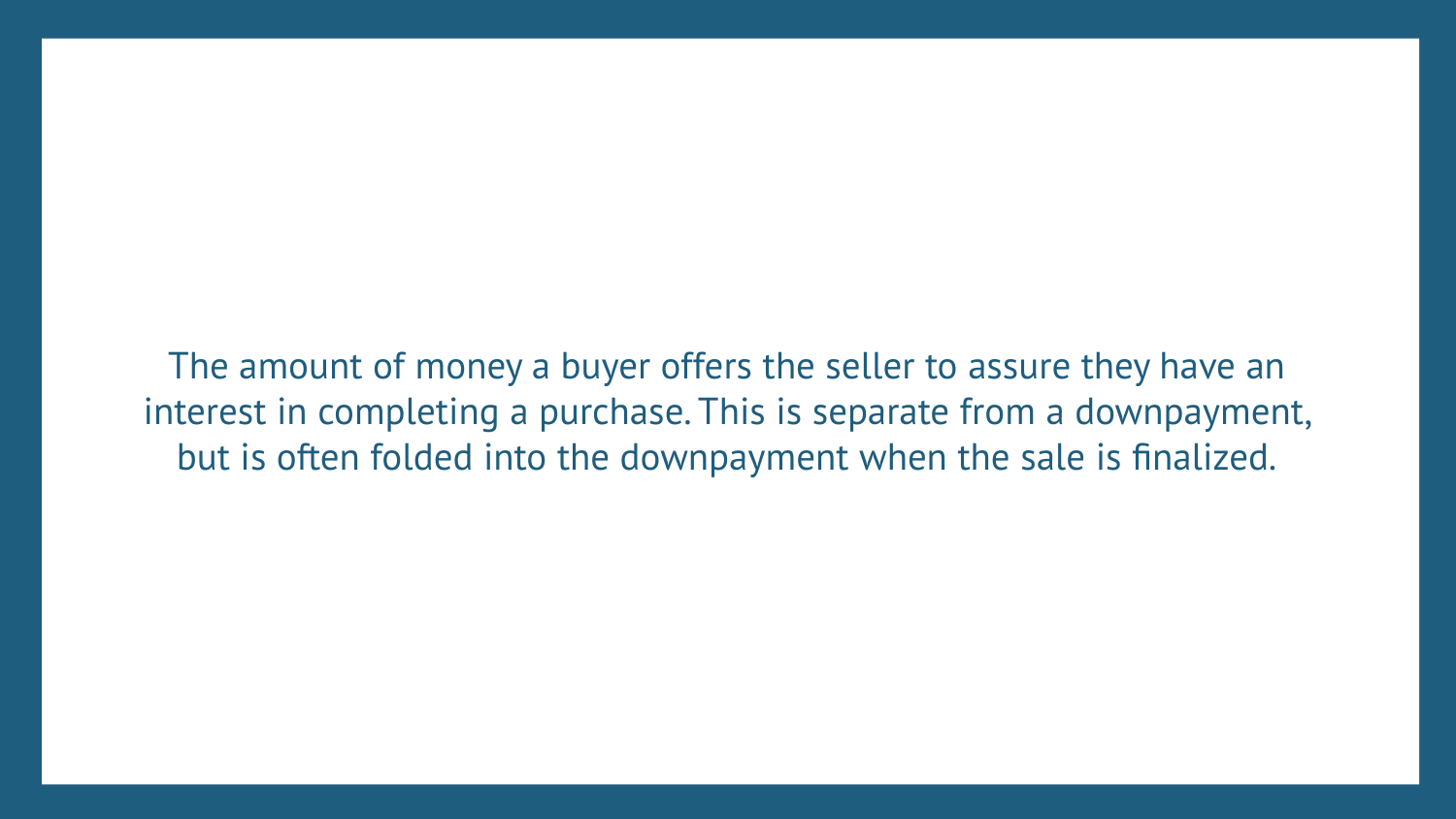

# The amount of money a buyer offers the seller to assure they have an interest in completing a purchase. This is separate from a downpayment, but is often folded into the downpayment when the sale is finalized.